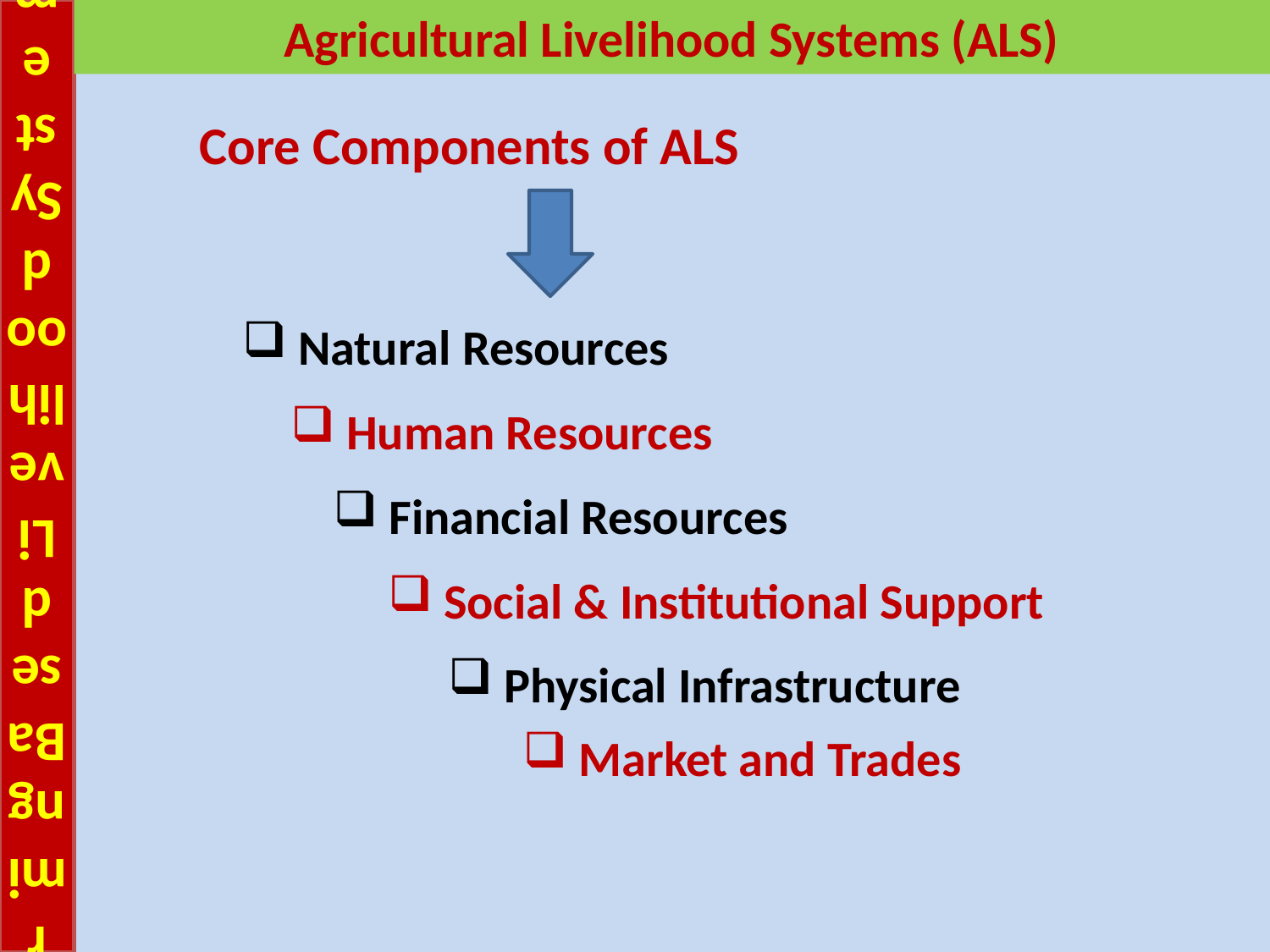

# Farming Based Livelihood Systems
Agricultural Livelihood Systems (ALS)
Core Components of ALS

 Natural Resources
 Human Resources
 Financial Resources
 Social & Institutional Support
 Physical Infrastructure
 Market and Trades